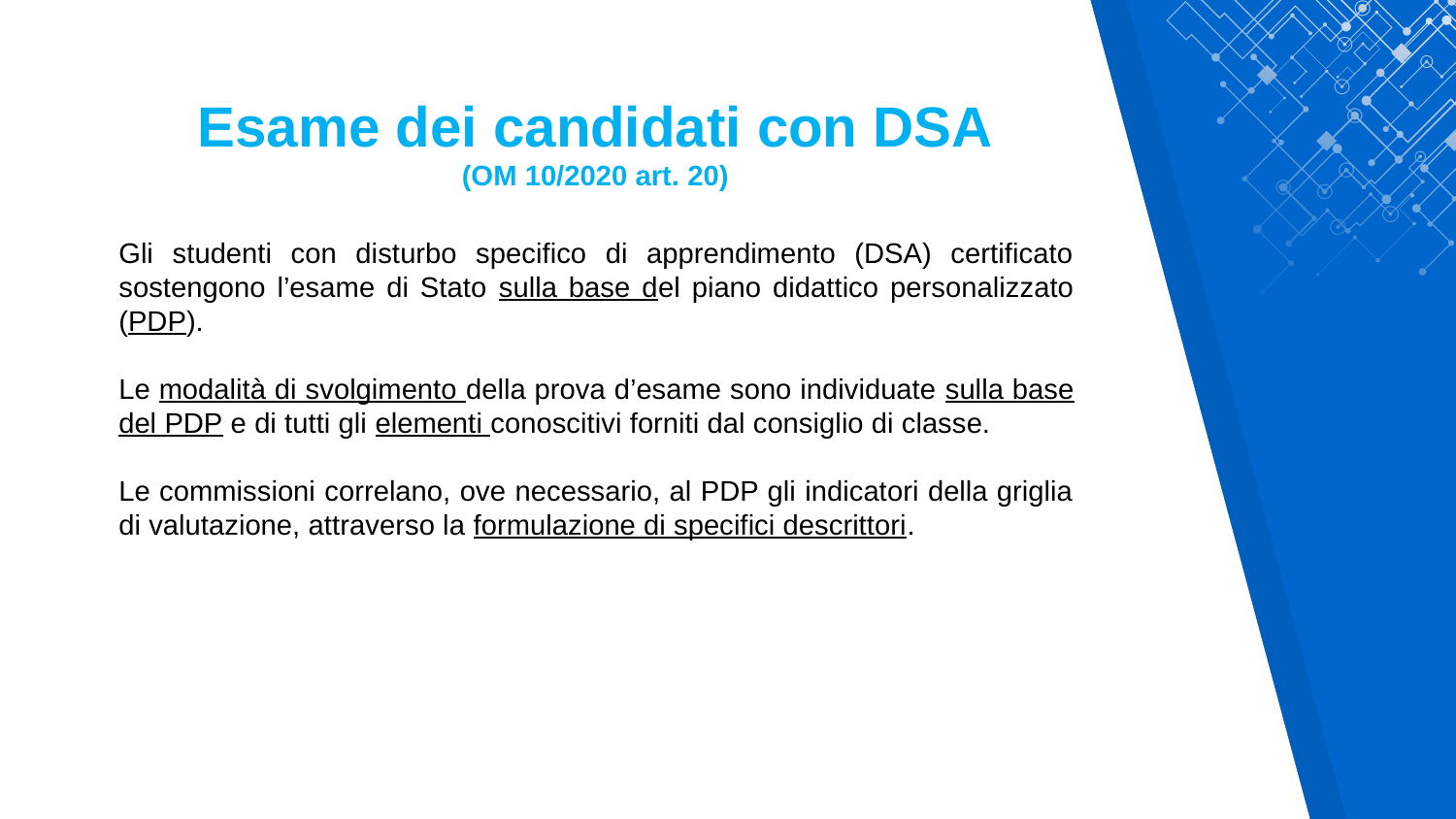

Esame dei candidati con DSA
(OM 10/2020 art. 20)
Gli studenti con disturbo specifico di apprendimento (DSA) certificato sostengono l’esame di Stato sulla base del piano didattico personalizzato (PDP).

Le modalità di svolgimento della prova d’esame sono individuate sulla base del PDP e di tutti gli elementi conoscitivi forniti dal consiglio di classe.

Le commissioni correlano, ove necessario, al PDP gli indicatori della griglia di valutazione, attraverso la formulazione di specifici descrittori.
23